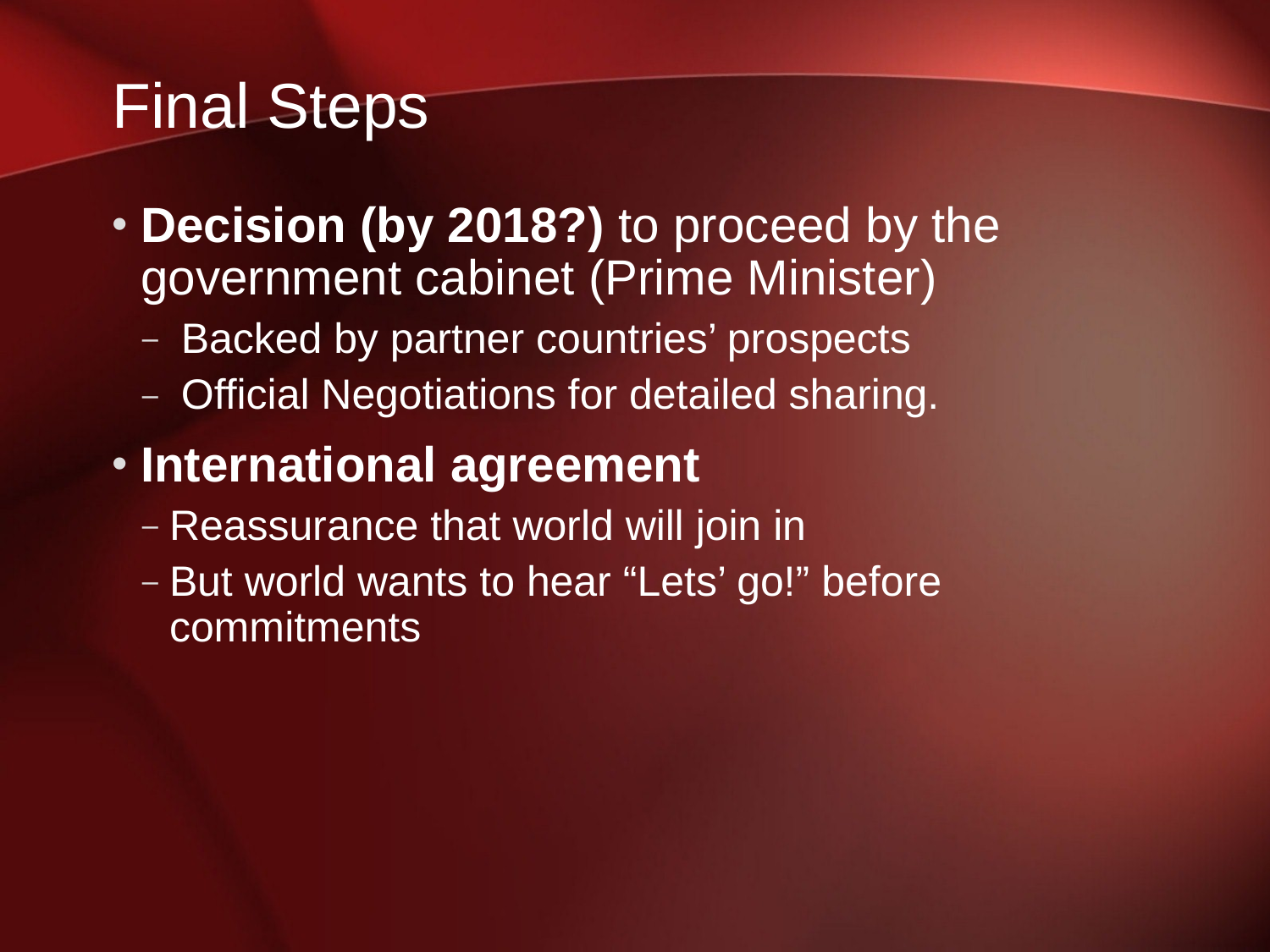

# Final Steps
Decision (by 2018?) to proceed by the government cabinet (Prime Minister)
 Backed by partner countries’ prospects
 Official Negotiations for detailed sharing.
International agreement
Reassurance that world will join in
But world wants to hear “Lets’ go!” before commitments